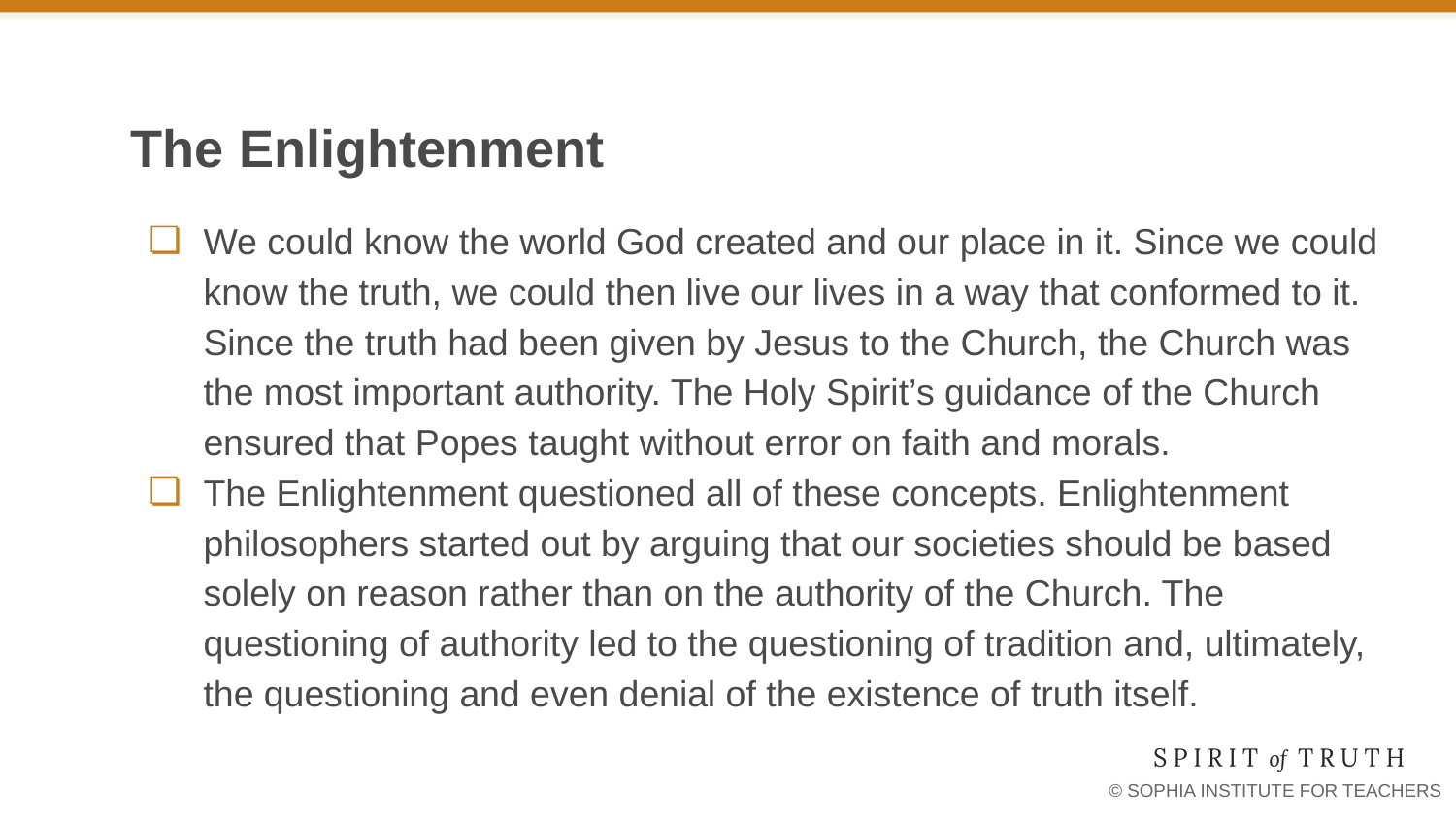

# The Enlightenment
We could know the world God created and our place in it. Since we could know the truth, we could then live our lives in a way that conformed to it. Since the truth had been given by Jesus to the Church, the Church was the most important authority. The Holy Spirit’s guidance of the Church ensured that Popes taught without error on faith and morals.
The Enlightenment questioned all of these concepts. Enlightenment philosophers started out by arguing that our societies should be based solely on reason rather than on the authority of the Church. The questioning of authority led to the questioning of tradition and, ultimately, the questioning and even denial of the existence of truth itself.